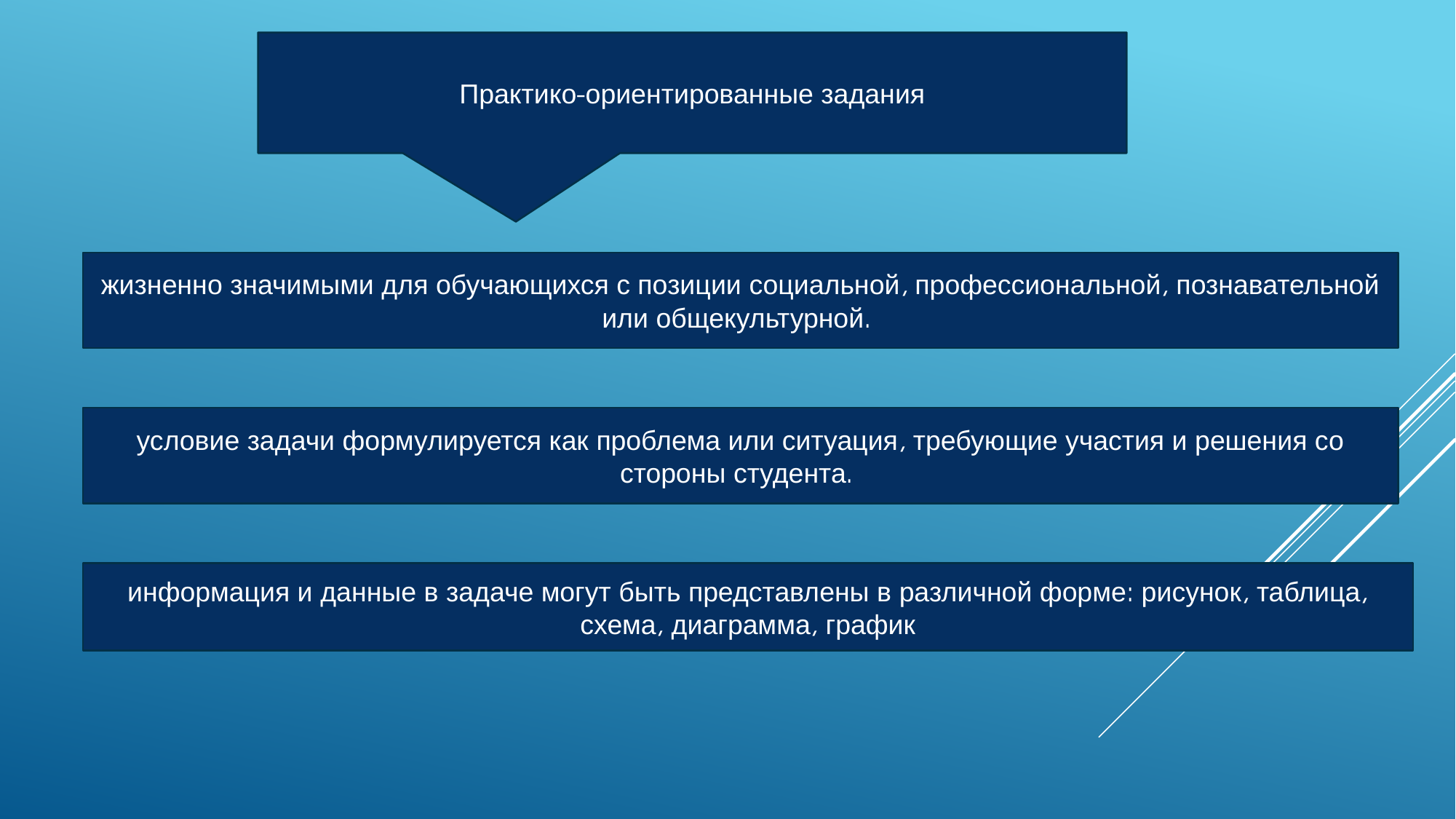

Практико-ориентированные задания
жизненно значимыми для обучающихся с позиции социальной, профессиональной, познавательной или общекультурной.
условие задачи формулируется как проблема или ситуация, требующие участия и решения со стороны студента.
информация и данные в задаче могут быть представлены в различной форме: рисунок, таблица, схема, диаграмма, график